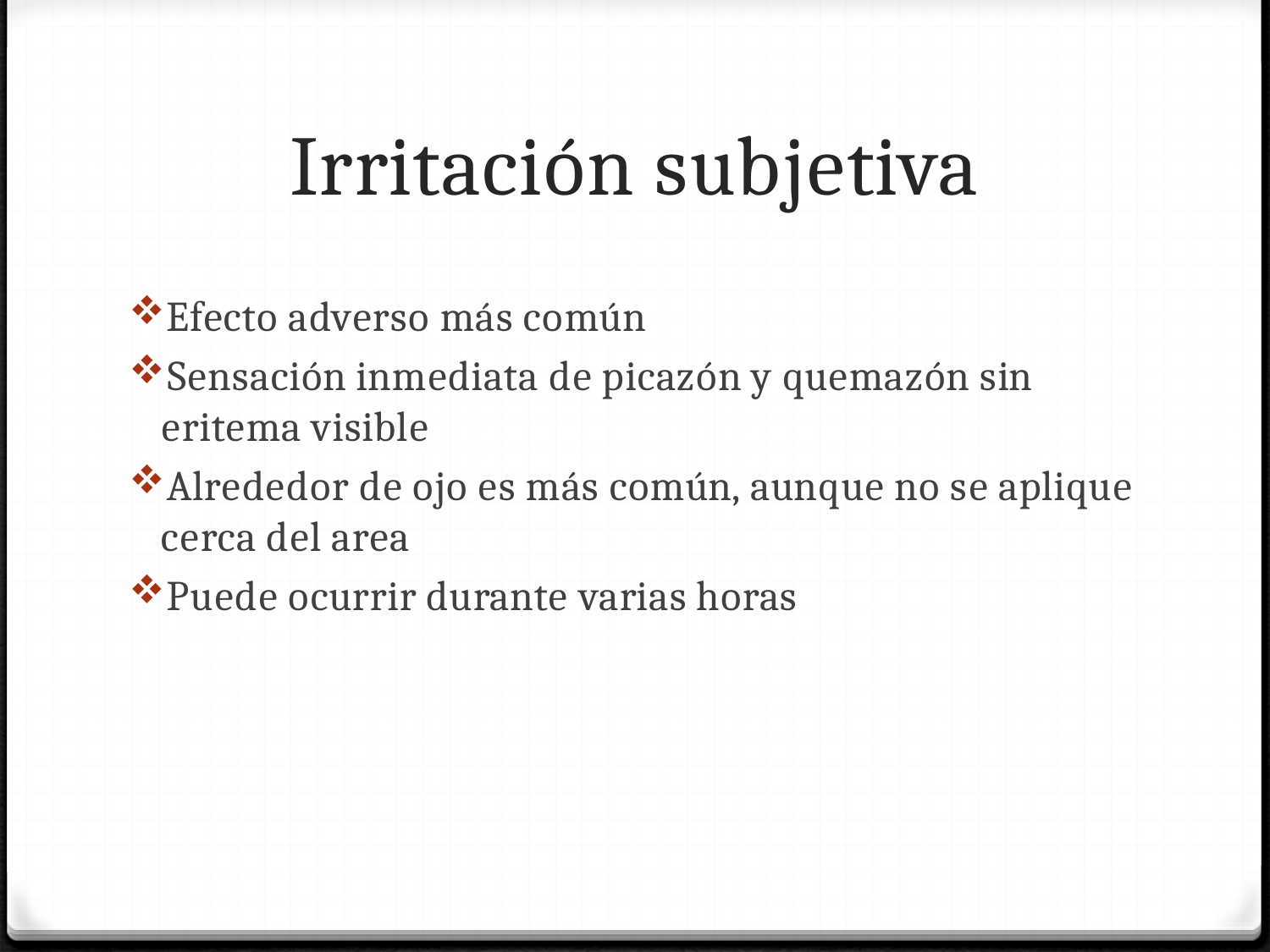

# Irritación subjetiva
Efecto adverso más común
Sensación inmediata de picazón y quemazón sin eritema visible
Alrededor de ojo es más común, aunque no se aplique cerca del area
Puede ocurrir durante varias horas